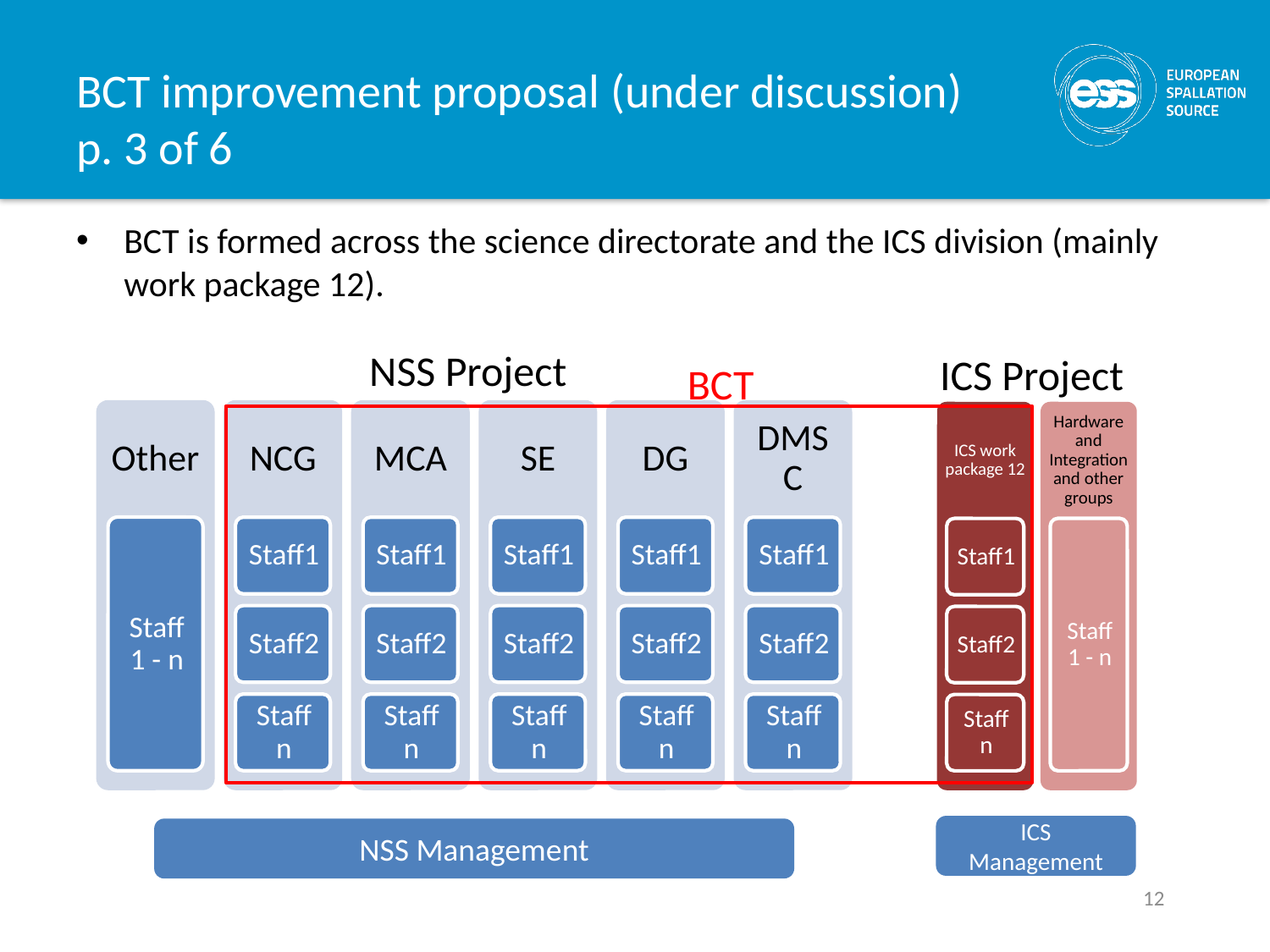

# BCT improvement proposal (under discussion) p. 3 of 6
BCT is formed across the science directorate and the ICS division (mainly work package 12).
NSS Project
ICS Project
BCT
Other
Staff 1 - n
NCG
Staff1
Staff2
Staff n
MCA
Staff1
Staff2
Staff n
SE
Staff1
Staff2
Staff n
DG
Staff1
Staff2
Staff n
DMSC
Staff1
Staff2
Staff n
ICS work package 12
Staff1
Staff2
Staff n
Hardware and Integration and other groups
Staff 1 - n

ICS Management
NSS Management
12
12